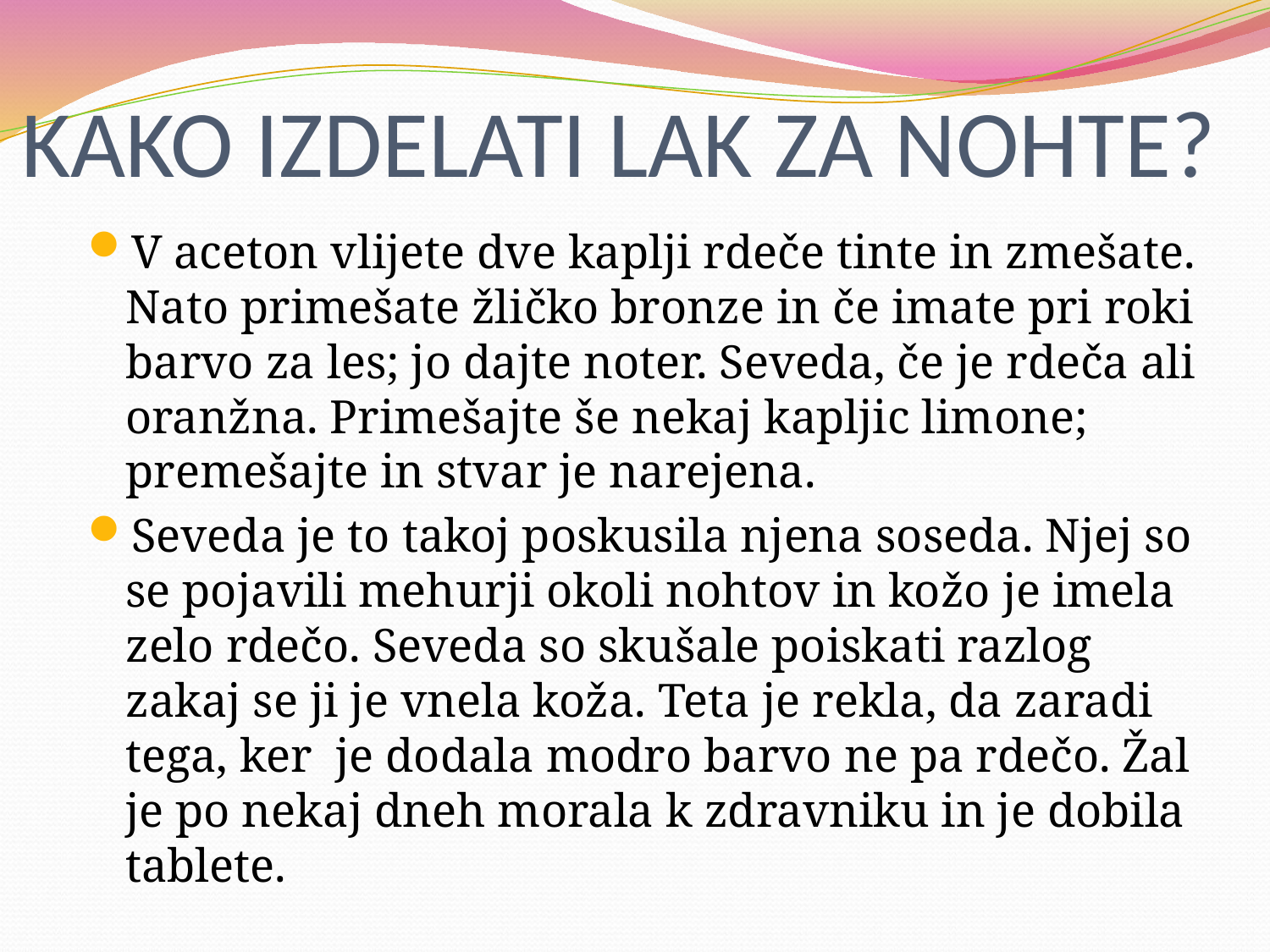

# KAKO IZDELATI LAK ZA NOHTE?
V aceton vlijete dve kaplji rdeče tinte in zmešate. Nato primešate žličko bronze in če imate pri roki barvo za les; jo dajte noter. Seveda, če je rdeča ali oranžna. Primešajte še nekaj kapljic limone; premešajte in stvar je narejena.
Seveda je to takoj poskusila njena soseda. Njej so se pojavili mehurji okoli nohtov in kožo je imela zelo rdečo. Seveda so skušale poiskati razlog zakaj se ji je vnela koža. Teta je rekla, da zaradi tega, ker  je dodala modro barvo ne pa rdečo. Žal je po nekaj dneh morala k zdravniku in je dobila tablete.